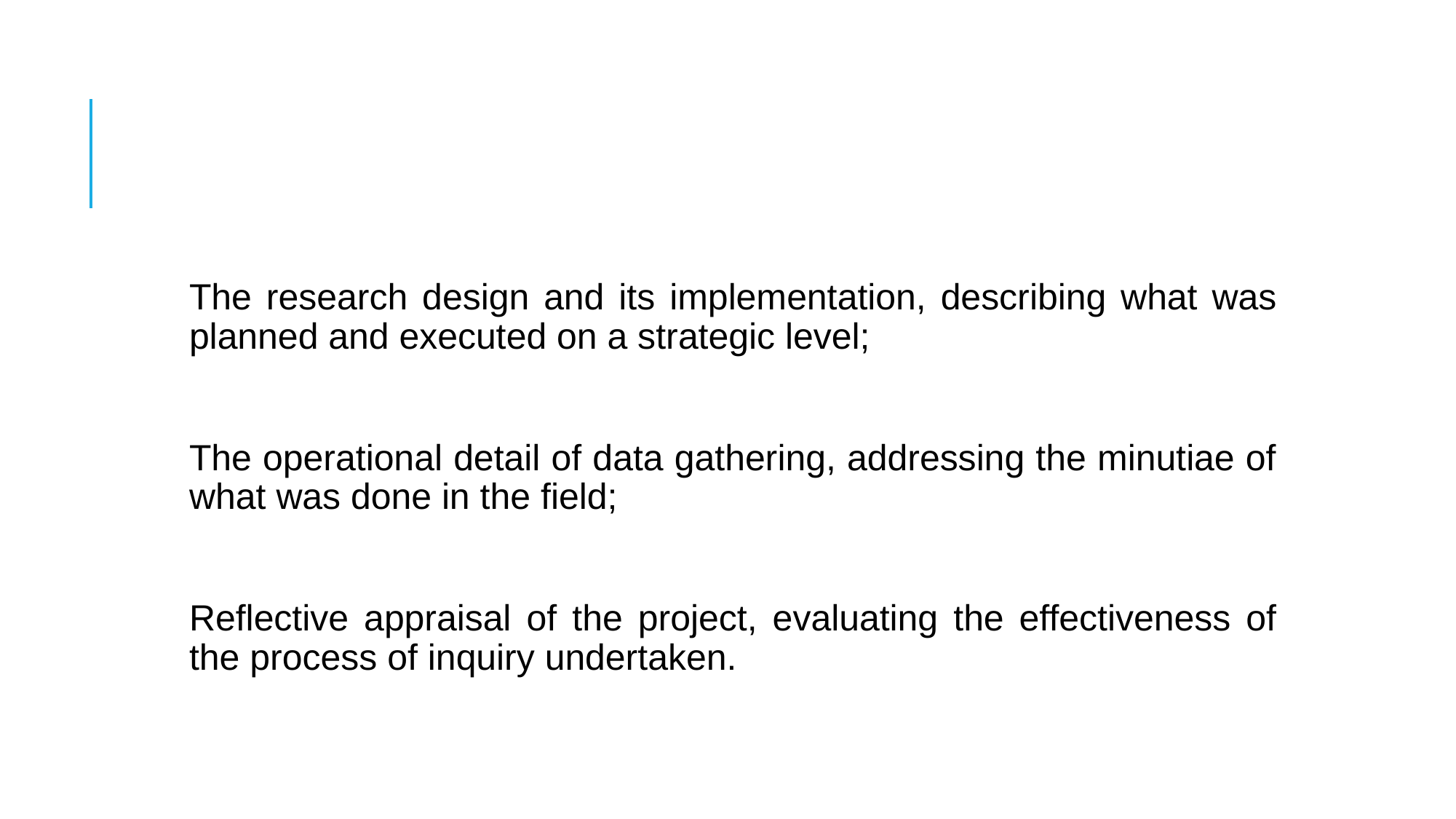

#
The research design and its implementation, describing what was planned and executed on a strategic level;

The operational detail of data gathering, addressing the minutiae of what was done in the field;

Reflective appraisal of the project, evaluating the effectiveness of the process of inquiry undertaken.